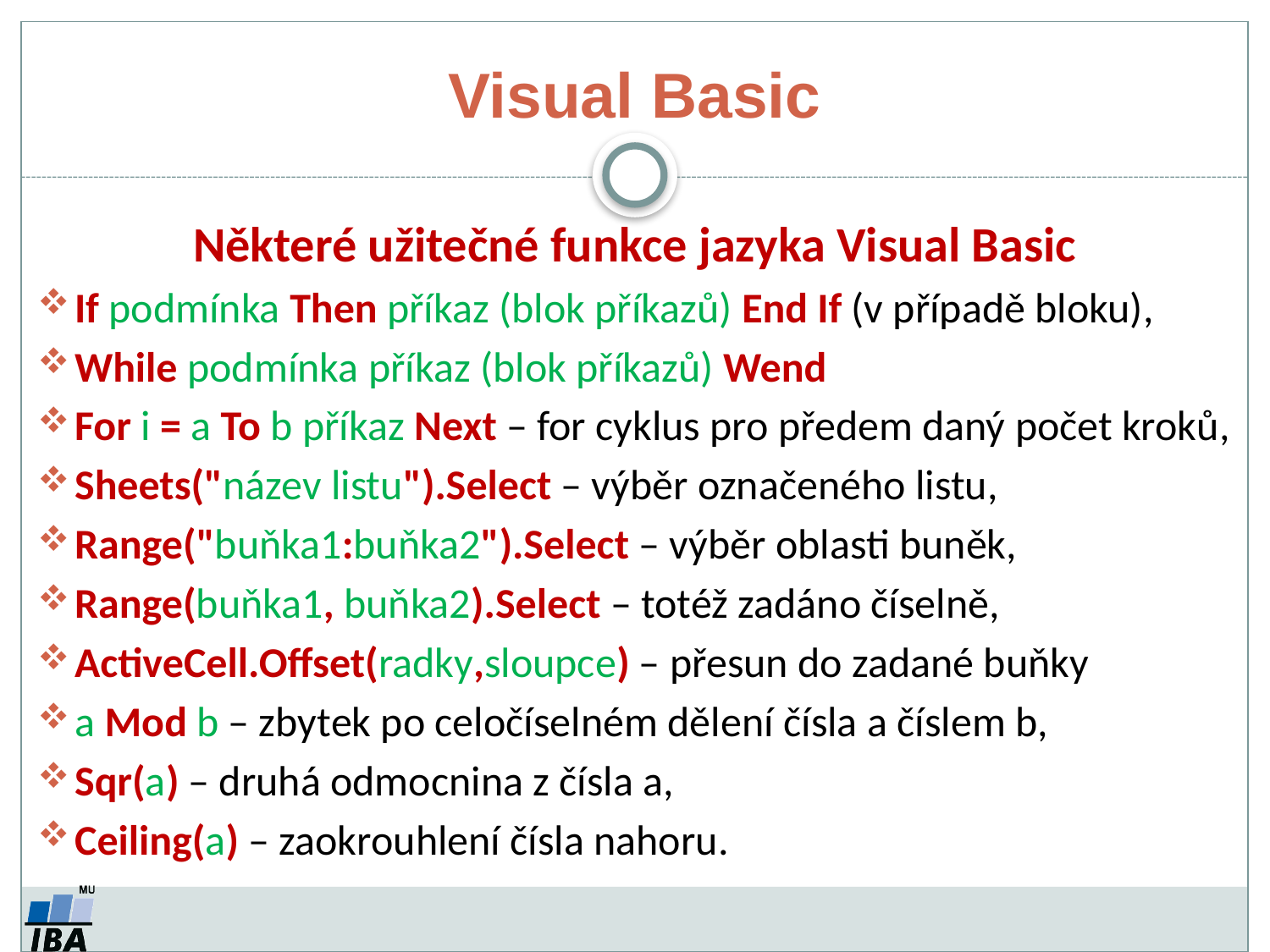

# Visual Basic
Některé užitečné funkce jazyka Visual Basic
If podmínka Then příkaz (blok příkazů) End If (v případě bloku),
While podmínka příkaz (blok příkazů) Wend
For i = a To b příkaz Next – for cyklus pro předem daný počet kroků,
Sheets("název listu").Select – výběr označeného listu,
Range("buňka1:buňka2").Select – výběr oblasti buněk,
Range(buňka1, buňka2).Select – totéž zadáno číselně,
ActiveCell.Offset(radky,sloupce) – přesun do zadané buňky
a Mod b – zbytek po celočíselném dělení čísla a číslem b,
Sqr(a) – druhá odmocnina z čísla a,
Ceiling(a) – zaokrouhlení čísla nahoru.